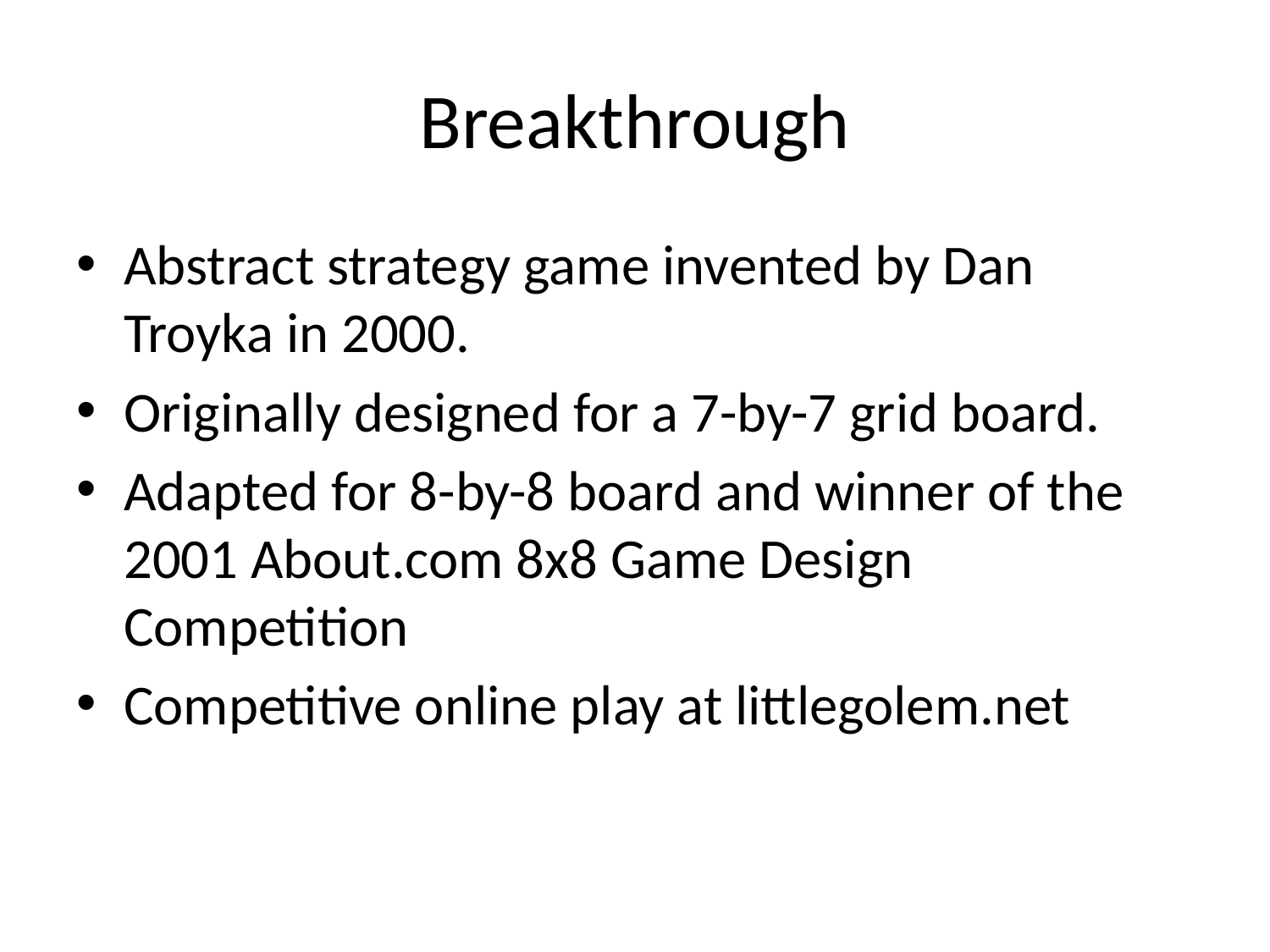

# Breakthrough
Abstract strategy game invented by Dan Troyka in 2000.
Originally designed for a 7-by-7 grid board.
Adapted for 8-by-8 board and winner of the 2001 About.com 8x8 Game Design Competition
Competitive online play at littlegolem.net